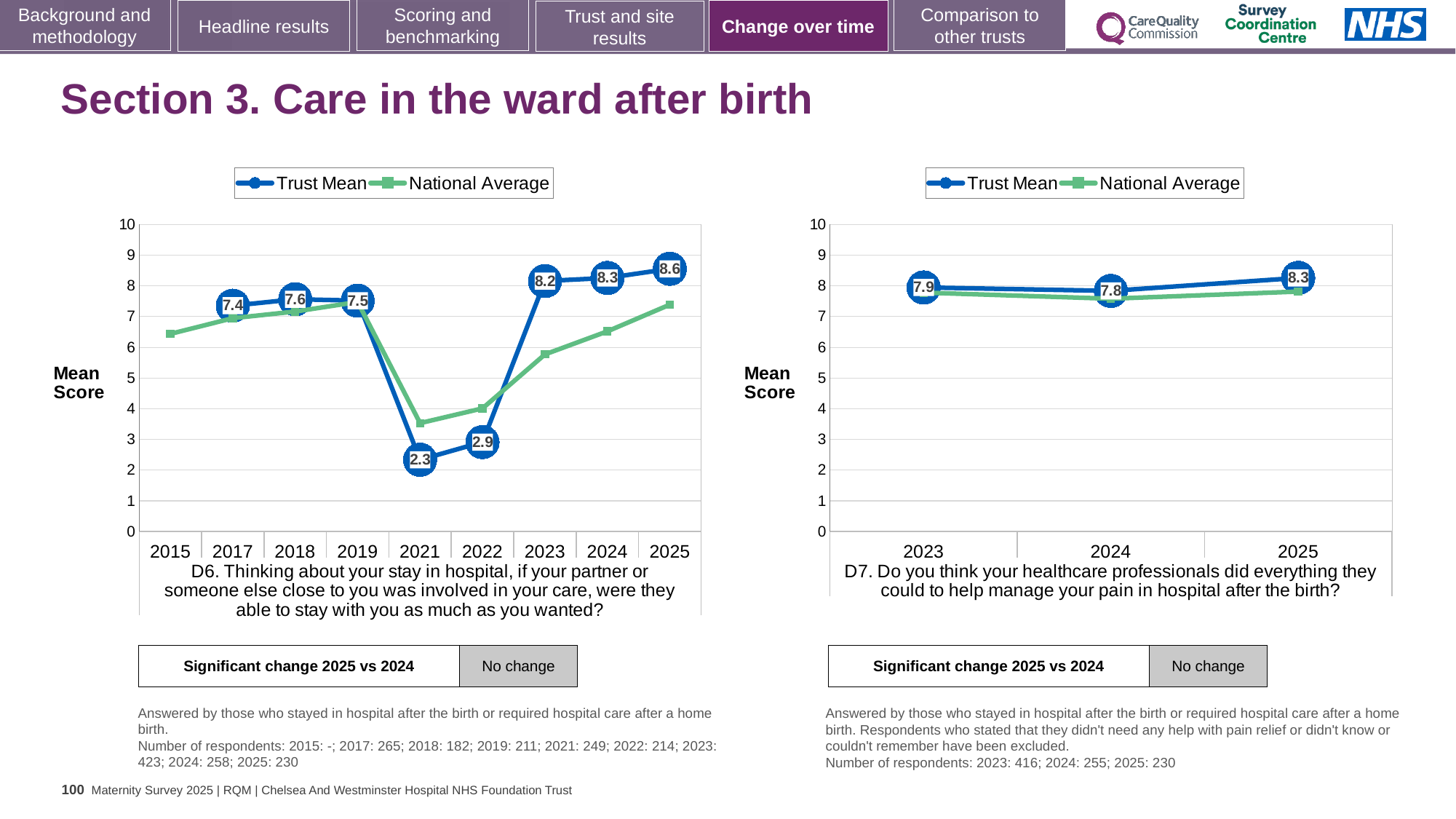

# Section 3. Care in the ward after birth

### Chart

| Category | Trust Mean | National Average |
|---|---|---|
| 2015 | None | 6.437154968476193 |
| 2017 | 7.354226770933014 | 6.947768893075988 |
| 2018 | 7.564156137356191 | 7.164222717579781 |
| 2019 | 7.517724442873206 | 7.474875148378951 |
| 2021 | 2.336901563408112 | 3.529733992492869 |
| 2022 | 2.913372485373852 | 4.009322375028265 |
| 2023 | 8.157973202992906 | 5.769505148632509 |
| 2024 | 8.256748234754653 | 6.518538099883679 |
| 2025 | 8.555769030958118 | 7.388274623833419 |

### Chart

| Category | Trust Mean | National Average |
|---|---|---|
| 2023 | 7.947416535447412 | 7.780445949053352 |
| 2024 | 7.836037415659745 | 7.581201545982594 |
| 2025 | 8.258678962938909 | 7.813668822461864 |
| Significant change 2025 vs 2024 | No change |
| --- | --- |
| Significant change 2025 vs 2024 | No change |
| --- | --- |
Answered by those who stayed in hospital after the birth or required hospital care after a home birth.
Number of respondents: 2015: -; 2017: 265; 2018: 182; 2019: 211; 2021: 249; 2022: 214; 2023: 423; 2024: 258; 2025: 230
Answered by those who stayed in hospital after the birth or required hospital care after a home birth. Respondents who stated that they didn't need any help with pain relief or didn't know or couldn't remember have been excluded.
Number of respondents: 2023: 416; 2024: 255; 2025: 230
100